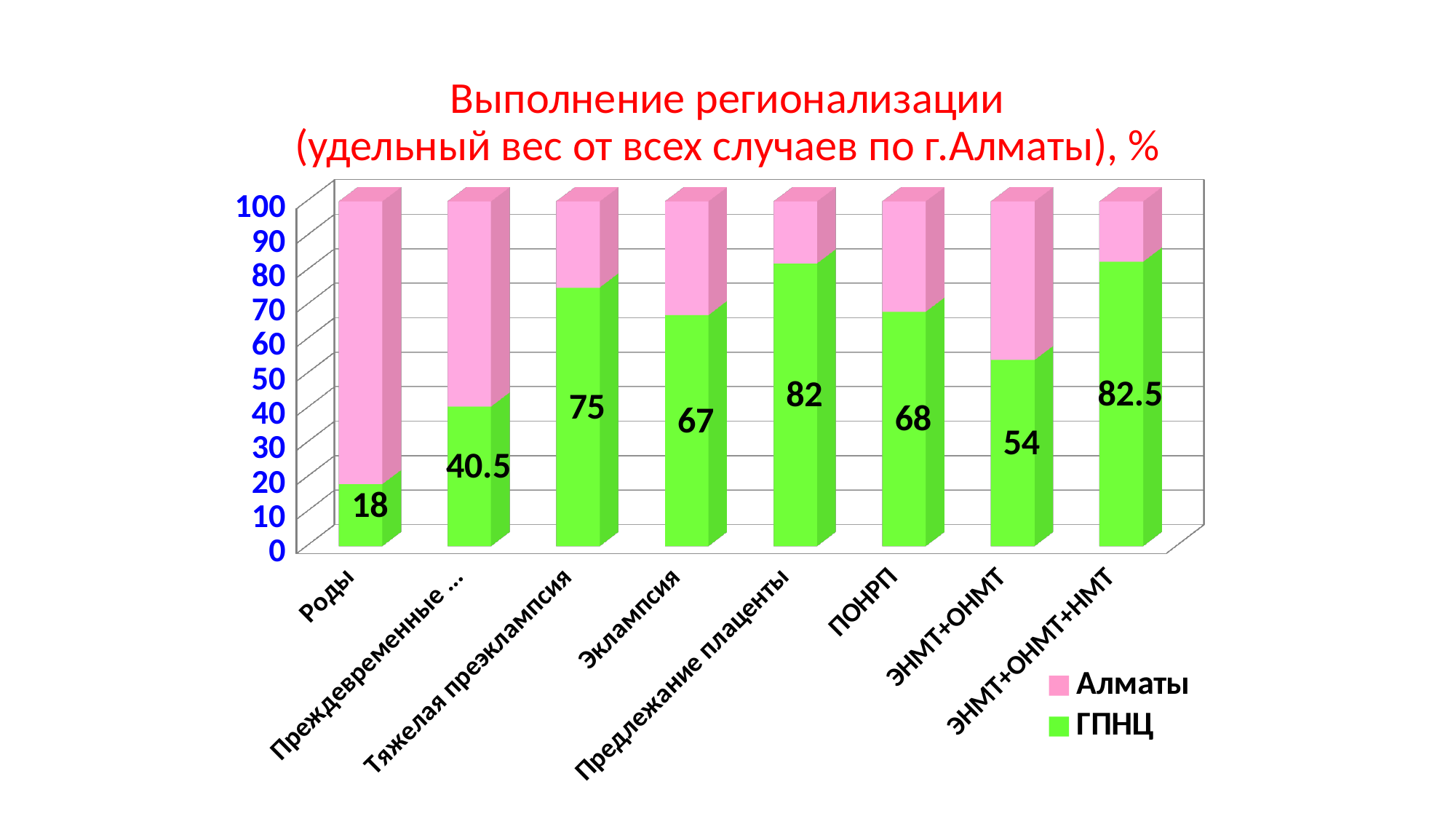

# Выполнение регионализации (удельный вес от всех случаев по г.Алматы), %

[unsupported chart]